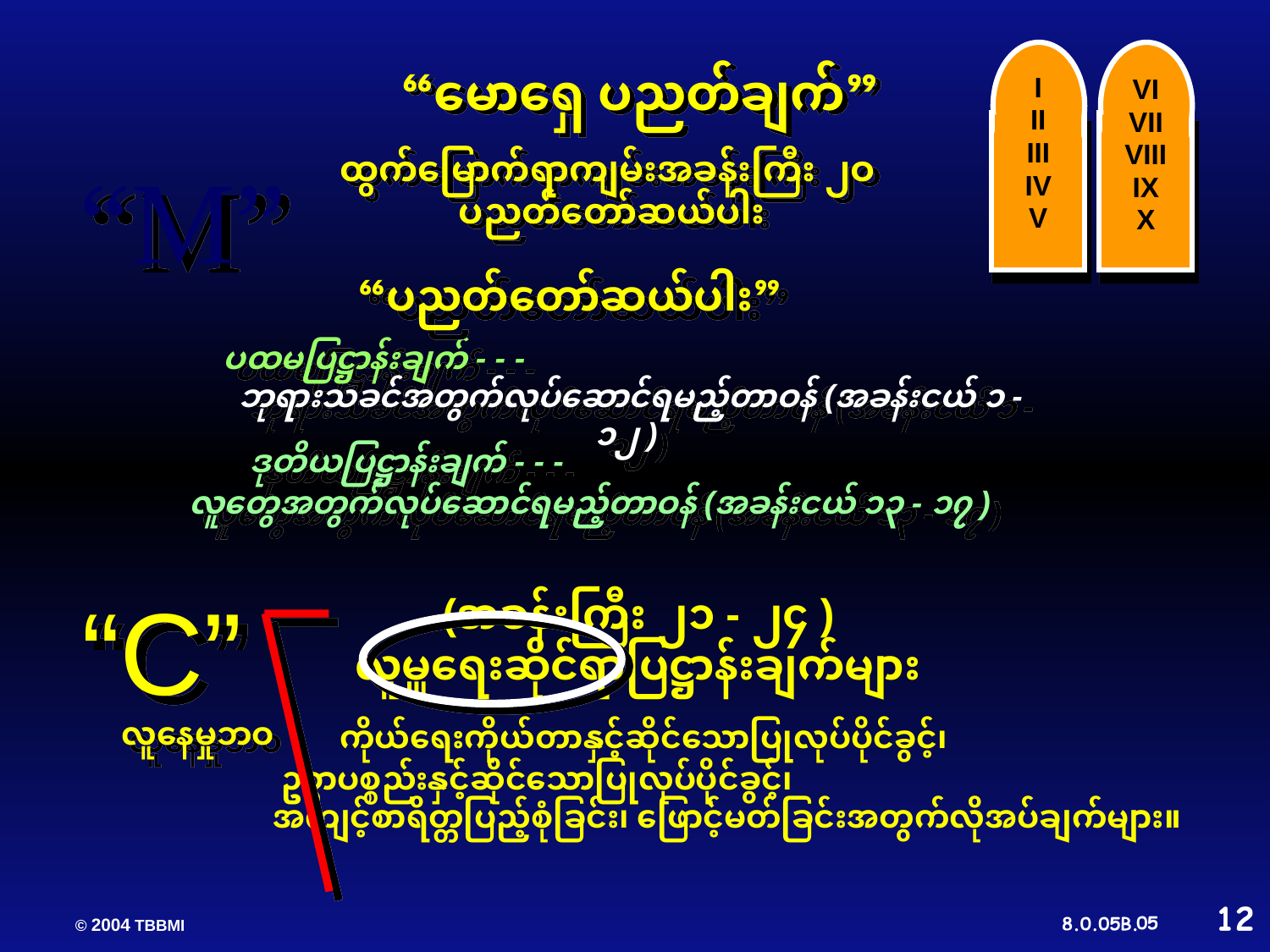

I
II
III
IV
V
VI
VII
VIII
IX
X

 “မောရှေ ပညတ်ချက်”
ထွက်မြောက်ရာကျမ်းအခန်းကြီး ၂ဝ
 ပညတ်တော်ဆယ်ပါး
“M”
 “ပညတ်တော်ဆယ်ပါး”
ပထမပြဋ္ဌာန်းချက် - - -
 ဘုရားသခင်အတွက်လုပ်ဆောင်ရမည့်တာဝန် (အခန်းငယ် ၁ - ၁၂ )
      ဒုတိယပြဋ္ဌာန်းချက် - - -
 လူတွေအတွက်လုပ်ဆောင်ရမည့်တာဝန် (အခန်းငယ် ၁၃ - ၁၇ )
“C”
 (အခန်းကြီး ၂၁ - ၂၄ )
 လူမှူရေးဆိုင်ရာပြဋ္ဌာန်းချက်များ

လူနေမှုဘဝ
         ကိုယ်ရေးကိုယ်တာနှင့်ဆိုင်သောပြုလုပ်ပိုင်ခွင့်၊
       ဥစ္စာပစ္စည်းနှင့်ဆိုင်သောပြုလုပ်ပိုင်ခွင့်၊
      အကျင့်စာရိတ္တပြည့်စုံခြင်း၊ ဖြောင့်မတ်ခြင်းအတွက်လိုအပ်ချက်များ။
12

05